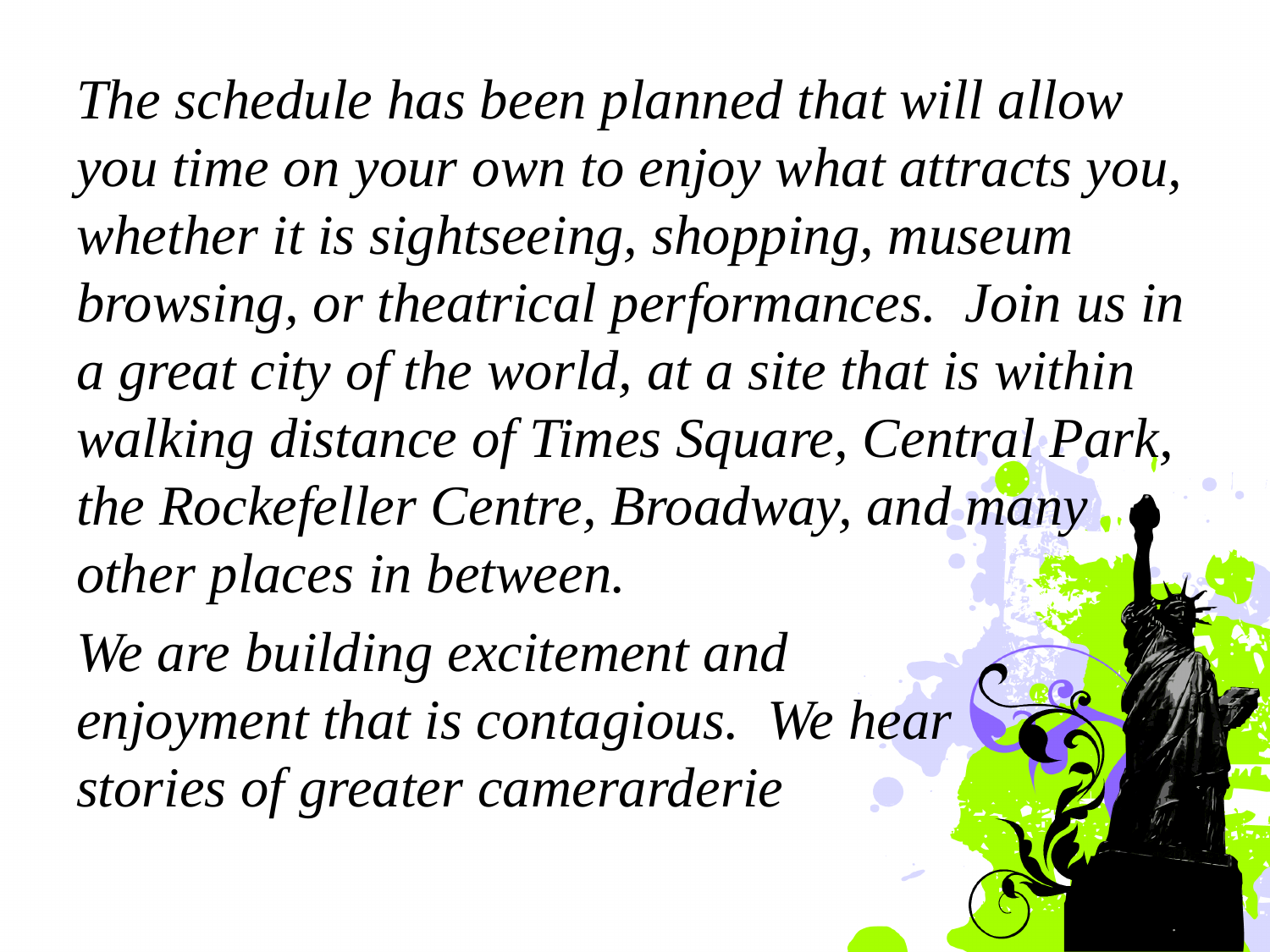

The schedule has been planned that will allow you time on your own to enjoy what attracts you, whether it is sightseeing, shopping, museum browsing, or theatrical performances.  Join us in a great city of the world, at a site that is within walking distance of Times Square, Central Park, the Rockefeller Centre, Broadway, and many other places in between.
We are building excitement and              enjoyment that is contagious.  We hear          stories of greater camerarderie